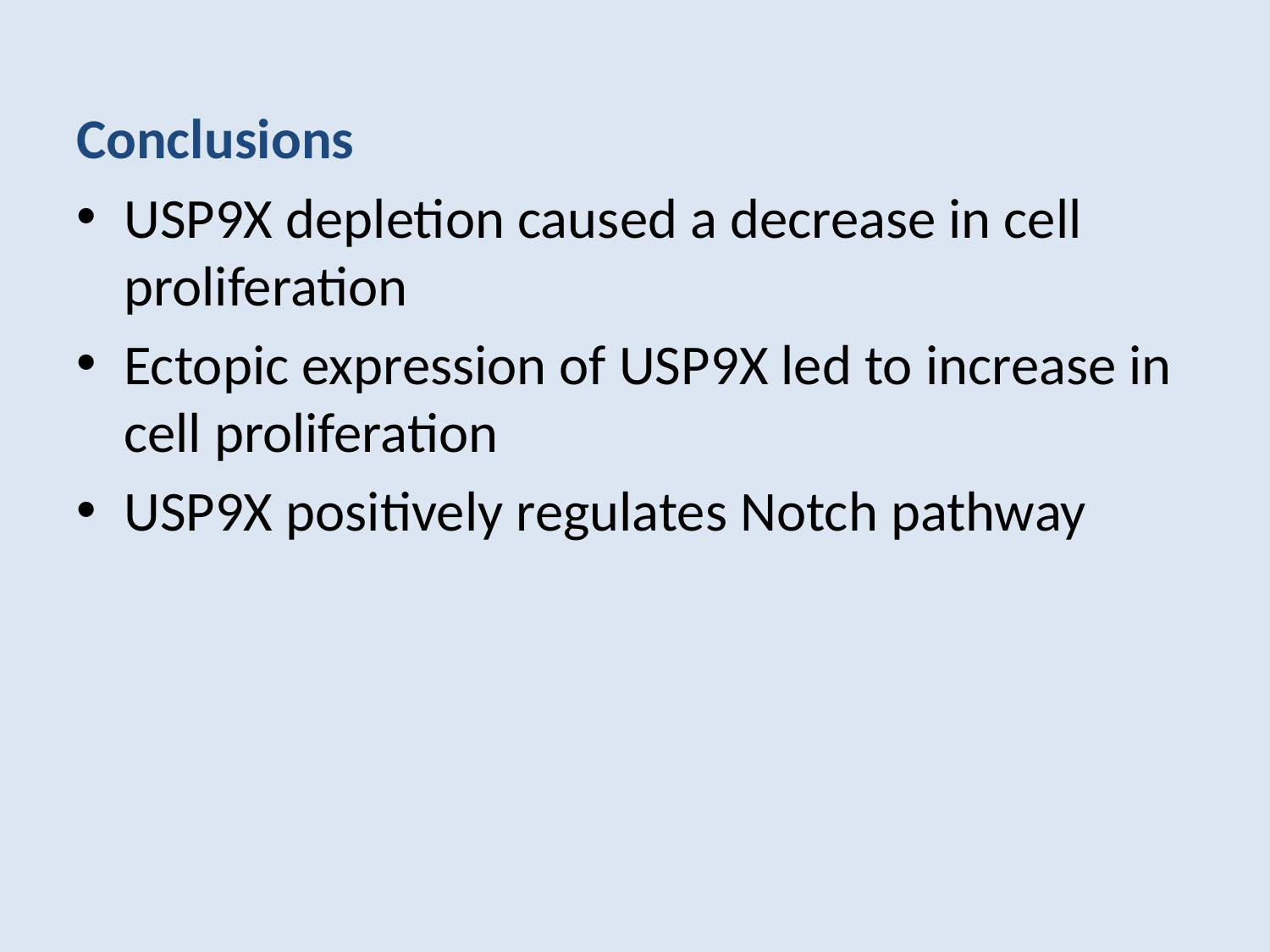

Conclusions
USP9X depletion caused a decrease in cell proliferation
Ectopic expression of USP9X led to increase in cell proliferation
USP9X positively regulates Notch pathway